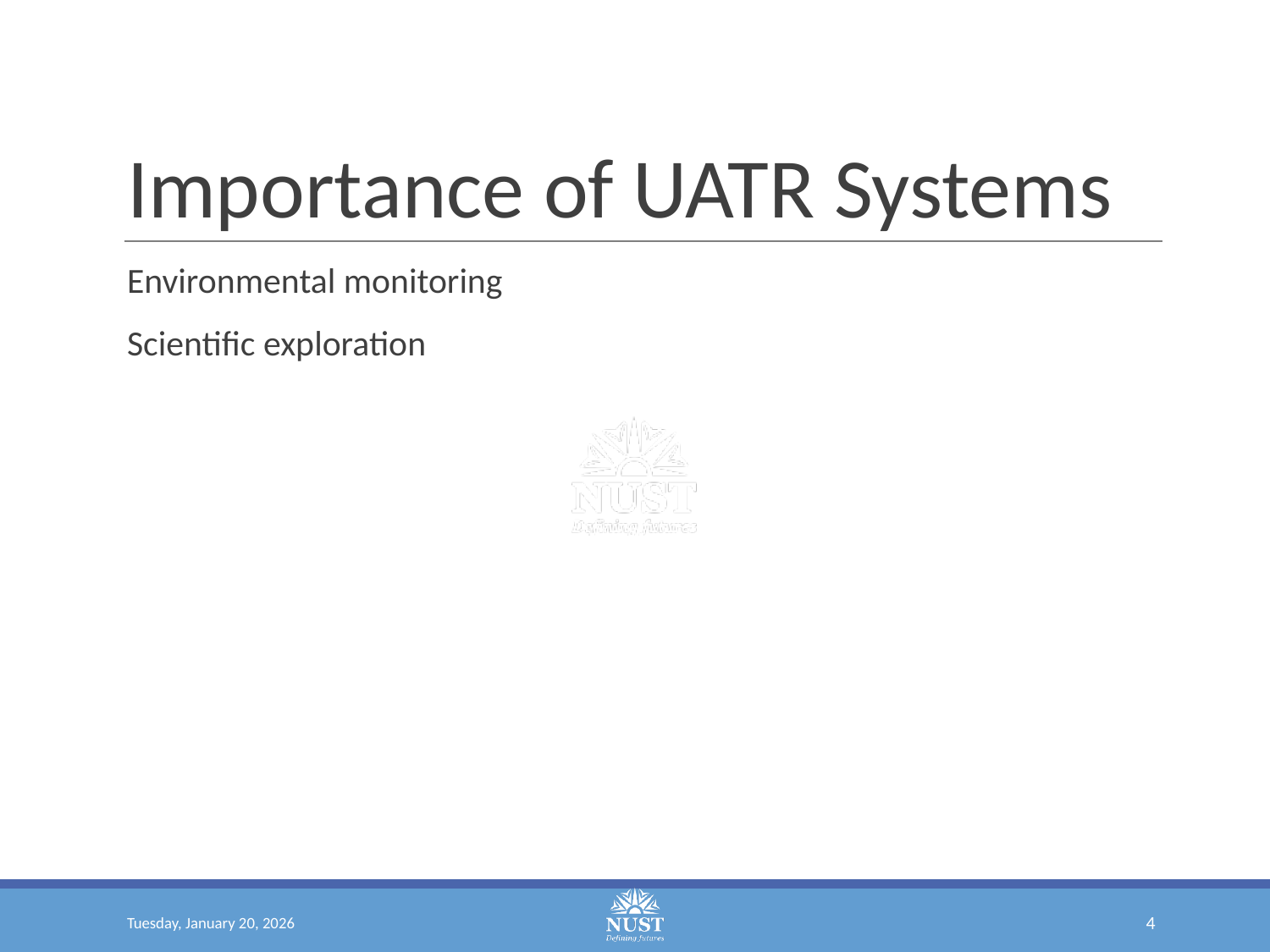

# Importance of UATR Systems
Environmental monitoring
Scientific exploration
Tuesday, January 20, 2026
4